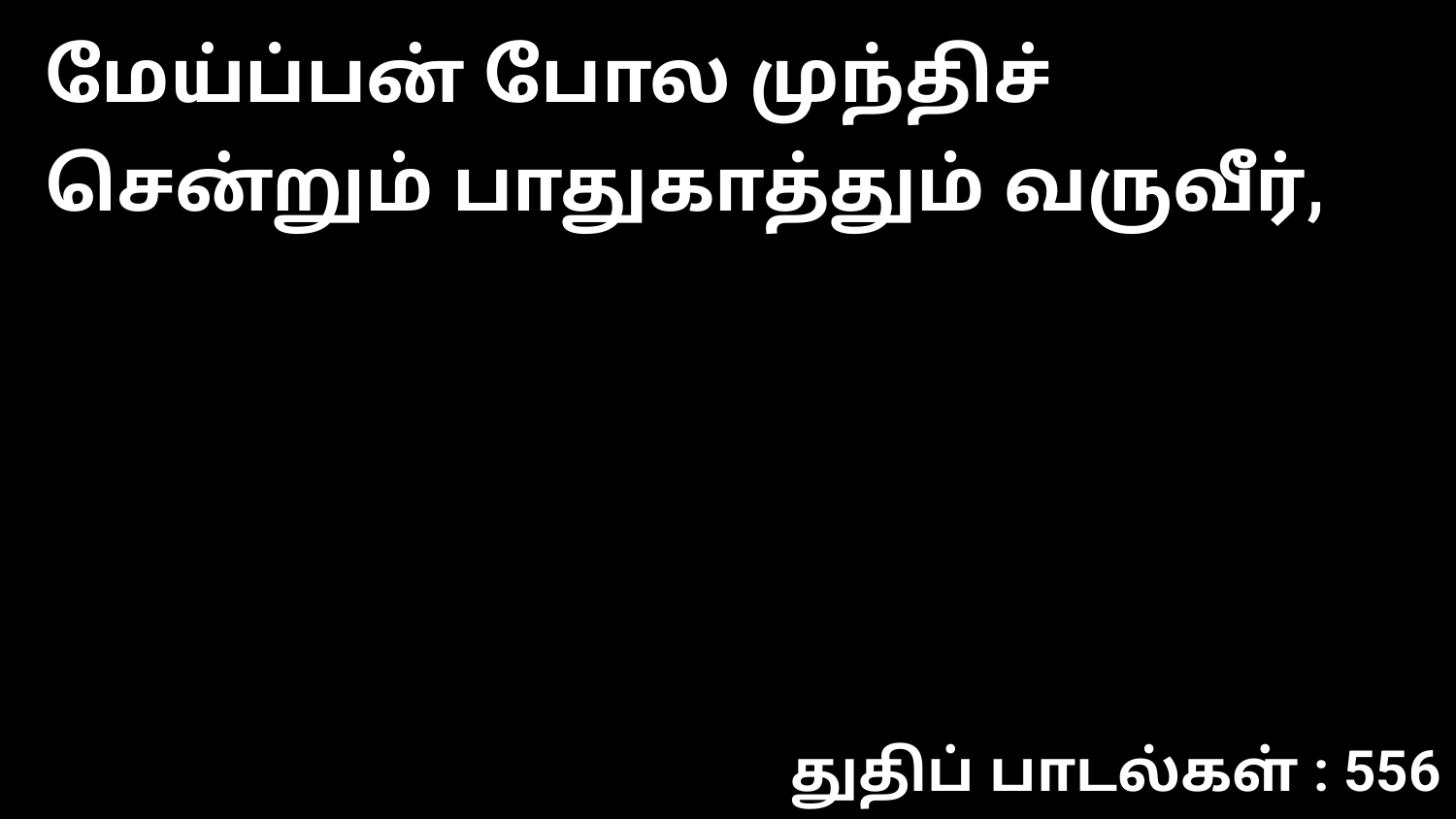

மேய்ப்பன் போல முந்திச் சென்றும் பாதுகாத்தும் வருவீர்,
துதிப் பாடல்கள் : 556